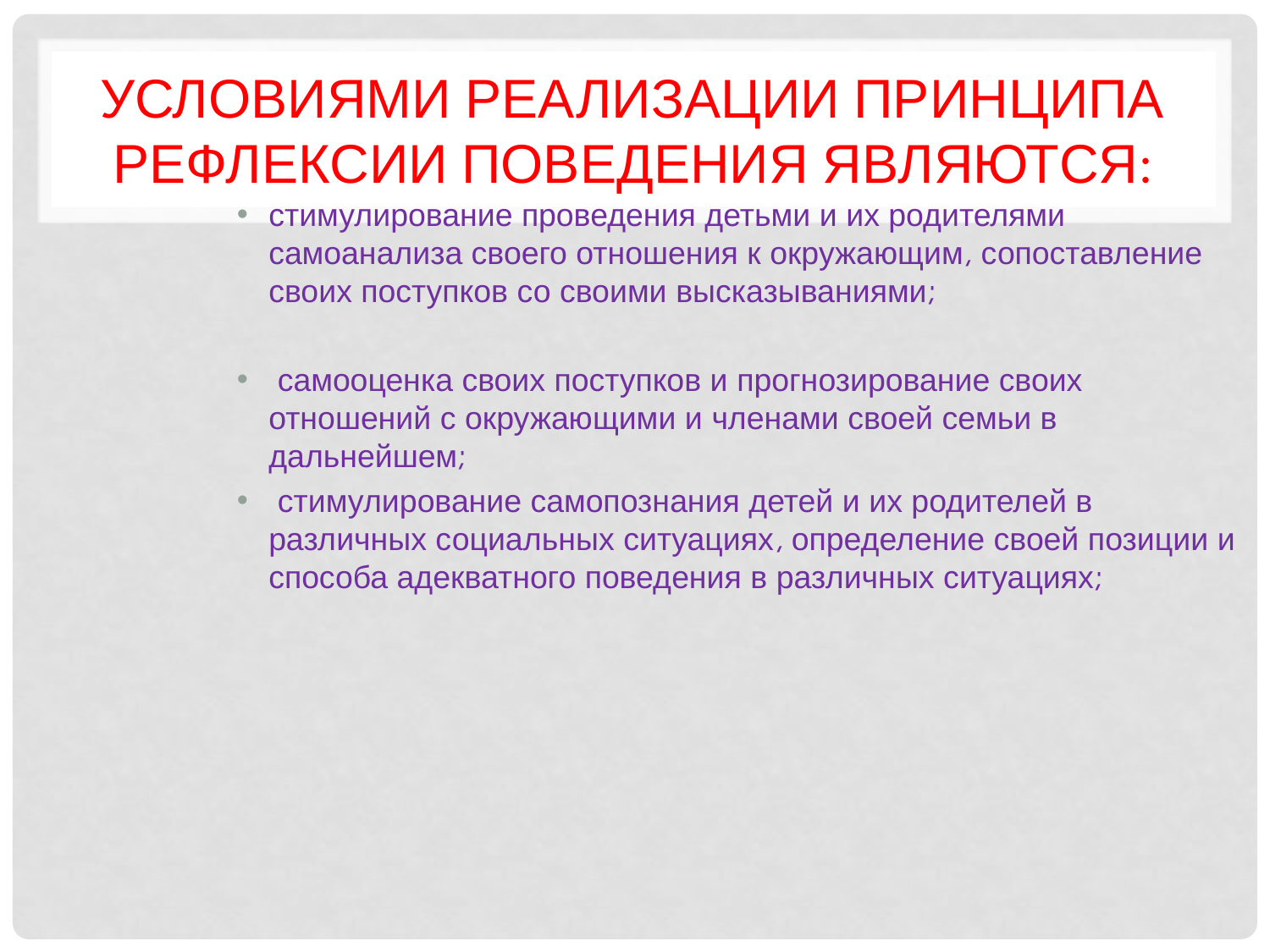

# Условиями реализации принципа рефлексии поведения являются:
стимулирование проведения детьми и их родителями самоанализа своего отношения к окружающим, сопоставление своих поступков со своими высказываниями;

 самооценка своих поступков и прогнозирование своих отношений с окружающими и членами своей семьи в дальнейшем;
 стимулирование самопознания детей и их родителей в различных социальных ситуациях, определение своей позиции и способа адекватного поведения в различных ситуациях;